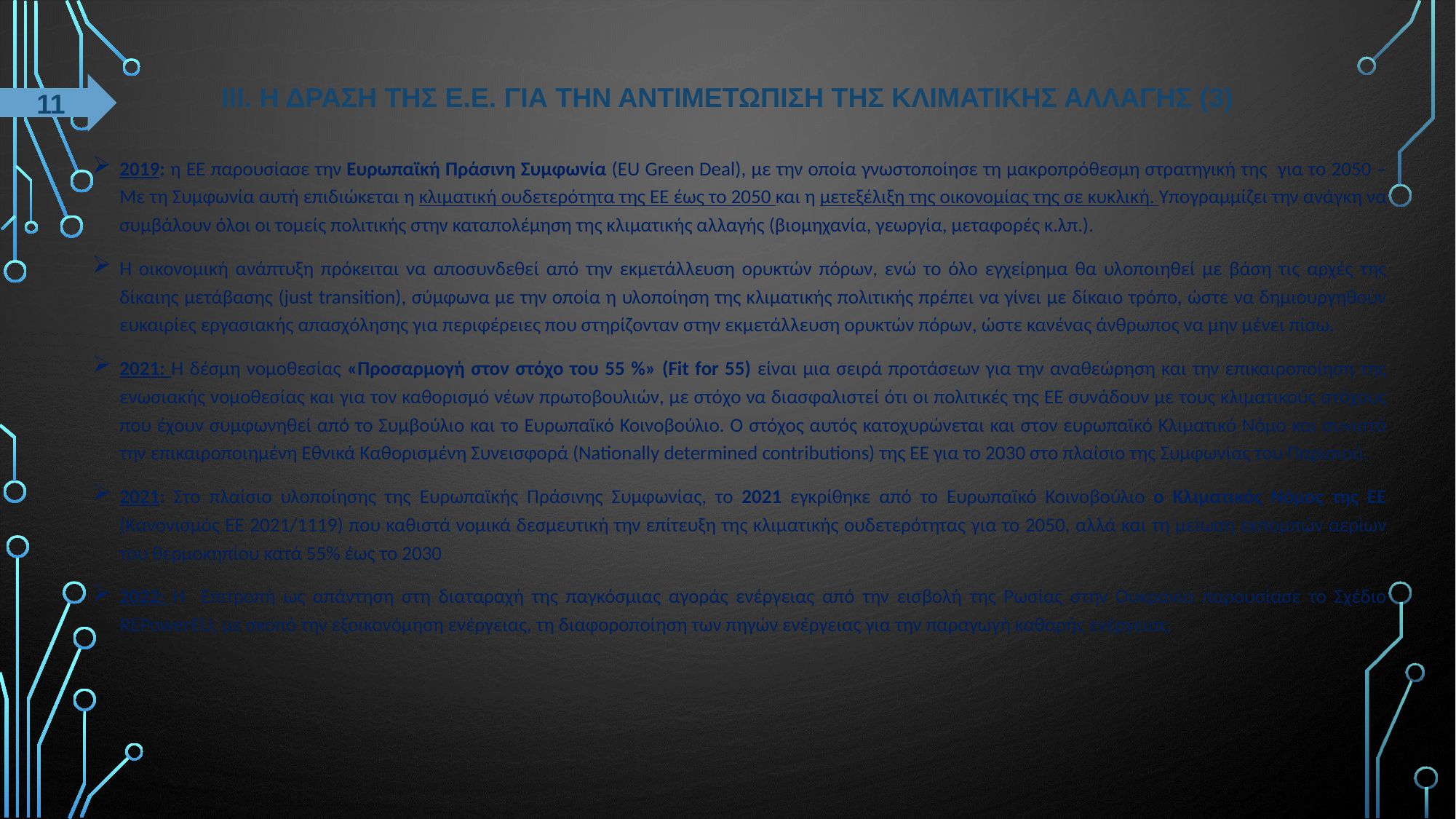

11
# ΙΙΙ. Η δρΑση της Ε.Ε. για την αντιμετΩπιση της κλιματικΗς αλλαγΗς (3)
2019: η ΕΕ παρουσίασε την Ευρωπαϊκή Πράσινη Συμφωνία (EU Green Deal), με την οποία γνωστοποίησε τη μακροπρόθεσμη στρατηγική της  για το 2050 – Με τη Συμφωνία αυτή επιδιώκεται η κλιματική ουδετερότητα της ΕΕ έως το 2050 και η μετεξέλιξη της οικονομίας της σε κυκλική. Υπογραμμίζει την ανάγκη να συμβάλουν όλοι οι τομείς πολιτικής στην καταπολέμηση της κλιματικής αλλαγής (βιομηχανία, γεωργία, μεταφορές κ.λπ.).
Η οικονομική ανάπτυξη πρόκειται να αποσυνδεθεί από την εκμετάλλευση ορυκτών πόρων, ενώ το όλο εγχείρημα θα υλοποιηθεί με βάση τις αρχές της δίκαιης μετάβασης (just transition), σύμφωνα με την οποία η υλοποίηση της κλιματικής πολιτικής πρέπει να γίνει με δίκαιο τρόπο, ώστε να δημιουργηθούν ευκαιρίες εργασιακής απασχόλησης για περιφέρειες που στηρίζονταν στην εκμετάλλευση ορυκτών πόρων, ώστε κανένας άνθρωπος να μην μένει πίσω.
2021: Η δέσμη νομοθεσίας «Προσαρμογή στον στόχο του 55 %» (Fit for 55) είναι μια σειρά προτάσεων για την αναθεώρηση και την επικαιροποίηση της ενωσιακής νομοθεσίας και για τον καθορισμό νέων πρωτοβουλιών, με στόχο να διασφαλιστεί ότι οι πολιτικές της ΕΕ συνάδουν με τους κλιματικούς στόχους που έχουν συμφωνηθεί από το Συμβούλιο και το Ευρωπαϊκό Κοινοβούλιο. Ο στόχος αυτός κατοχυρώνεται και στον ευρωπαϊκό Κλιματικό Νόμο και συνιστά την επικαιροποιημένη Εθνικά Καθορισμένη Συνεισφορά (Nationally determined contributions) της ΕΕ για το 2030 στο πλαίσιο της Συμφωνίας του Παρισιού.
2021: Στο πλαίσιο υλοποίησης της Ευρωπαϊκής Πράσινης Συμφωνίας, το 2021 εγκρίθηκε από το Ευρωπαϊκό Κοινοβούλιο ο Κλιματικός Νόμος της ΕΕ (Κανονισμός ΕΕ 2021/1119) που καθιστά νομικά δεσμευτική την επίτευξη της κλιματικής ουδετερότητας για το 2050, αλλά και τη μείωση εκπομπών αερίων του θερμοκηπίου κατά 55% έως το 2030
2022: Η  Επιτροπή ως απάντηση στη διαταραχή της παγκόσμιας αγοράς ενέργειας από την εισβολή της Ρωσίας στην Ουκρανία παρουσίασε το Σχέδιο REPowerEU, με σκοπό την εξοικονόμηση ενέργειας, τη διαφοροποίηση των πηγών ενέργειας για την παραγωγή καθαρής ενέργειας.